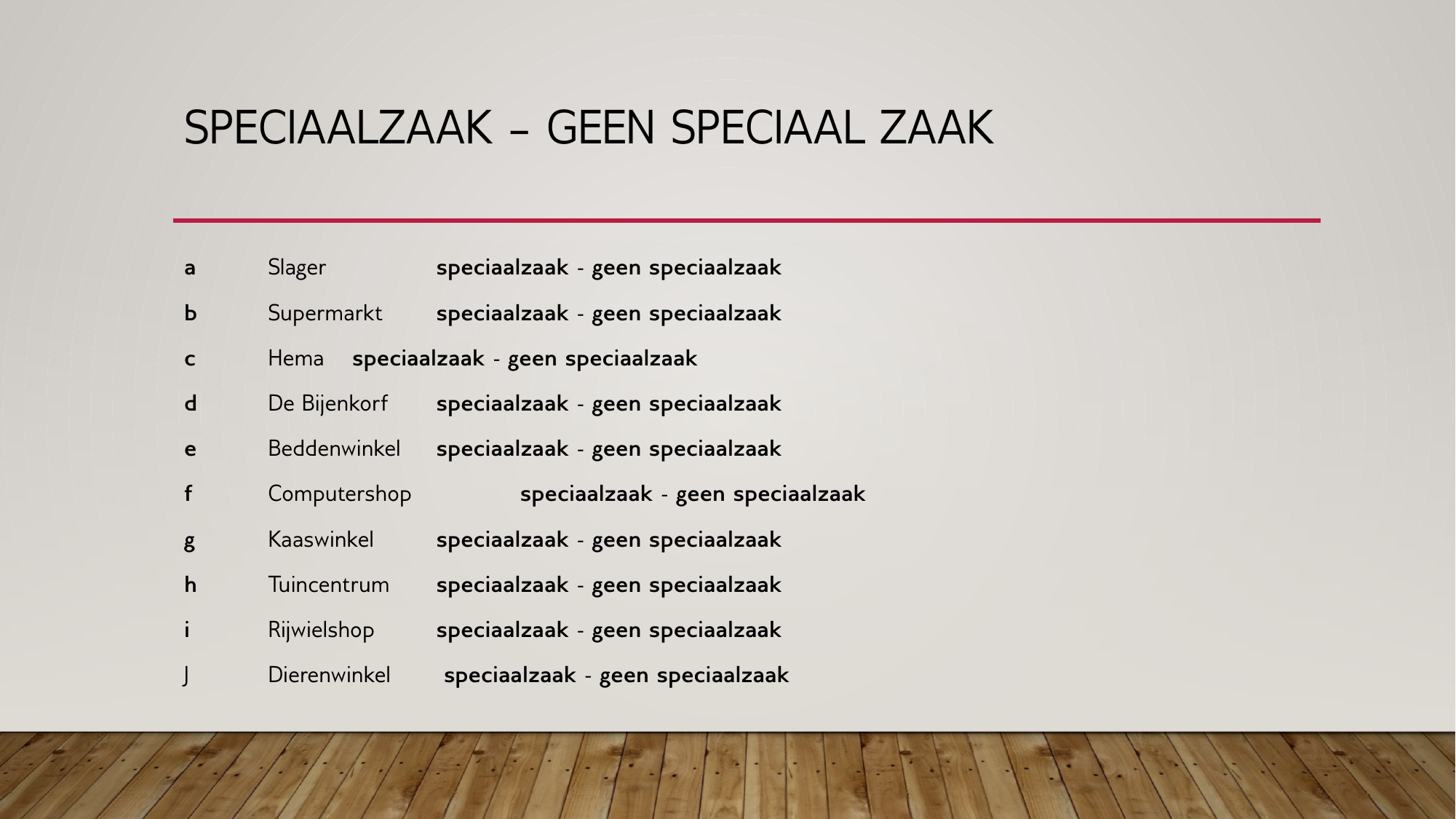

# Speciaalzaak – geen speciaal zaak
a 	Slager     		speciaalzaak - geen speciaalzaak
b 	Supermarkt     	speciaalzaak - geen speciaalzaak
c 	Hema   		speciaalzaak - geen speciaalzaak
d 	De Bijenkorf     	speciaalzaak - geen speciaalzaak
e 	Beddenwinkel    	speciaalzaak - geen speciaalzaak
f 	Computershop     	speciaalzaak - geen speciaalzaak
g 	Kaaswinkel     	speciaalzaak - geen speciaalzaak
h 	Tuincentrum     	speciaalzaak - geen speciaalzaak
i 	Rijwielshop     	speciaalzaak - geen speciaalzaak
J	Dierenwinkel	 speciaalzaak - geen speciaalzaak